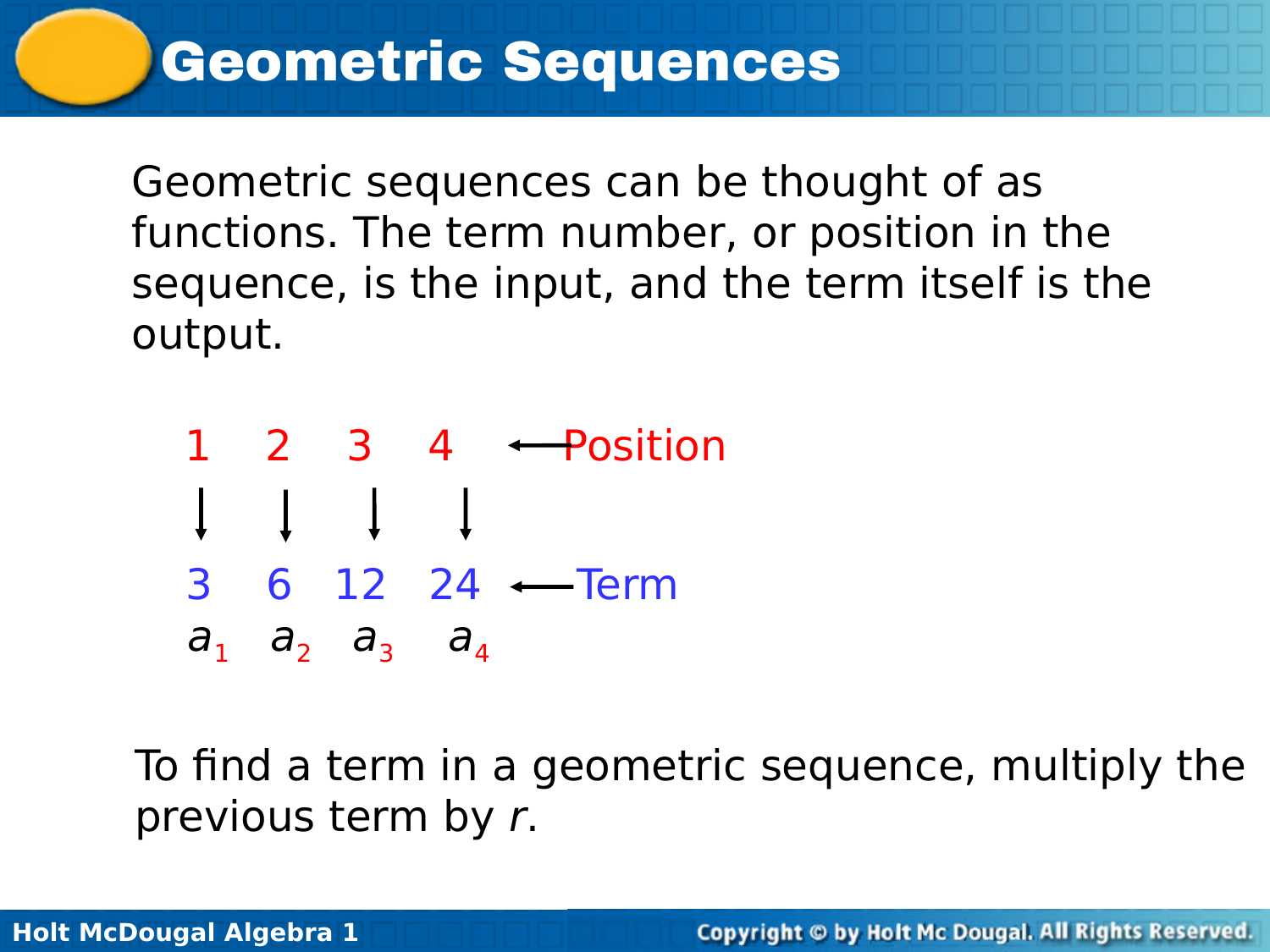

Geometric sequences can be thought of as functions. The term number, or position in the sequence, is the input, and the term itself is the output.
1    2    3    4        Position

3    6   12   24       Term

a1   a2   a3    a4
To find a term in a geometric sequence, multiply the previous term by r.